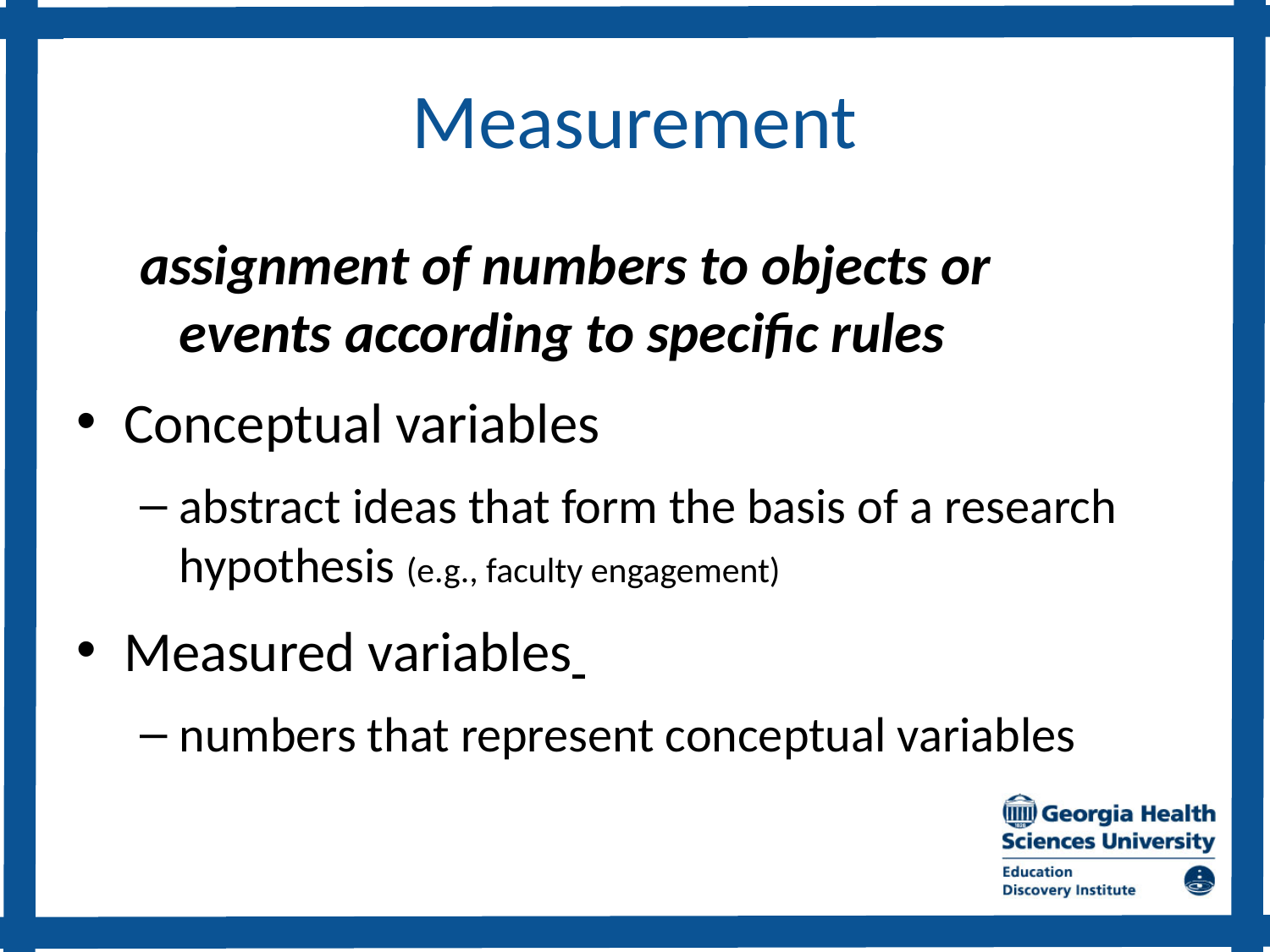

# Measurement
assignment of numbers to objects or events according to specific rules
Conceptual variables
abstract ideas that form the basis of a research hypothesis (e.g., faculty engagement)
Measured variables
numbers that represent conceptual variables